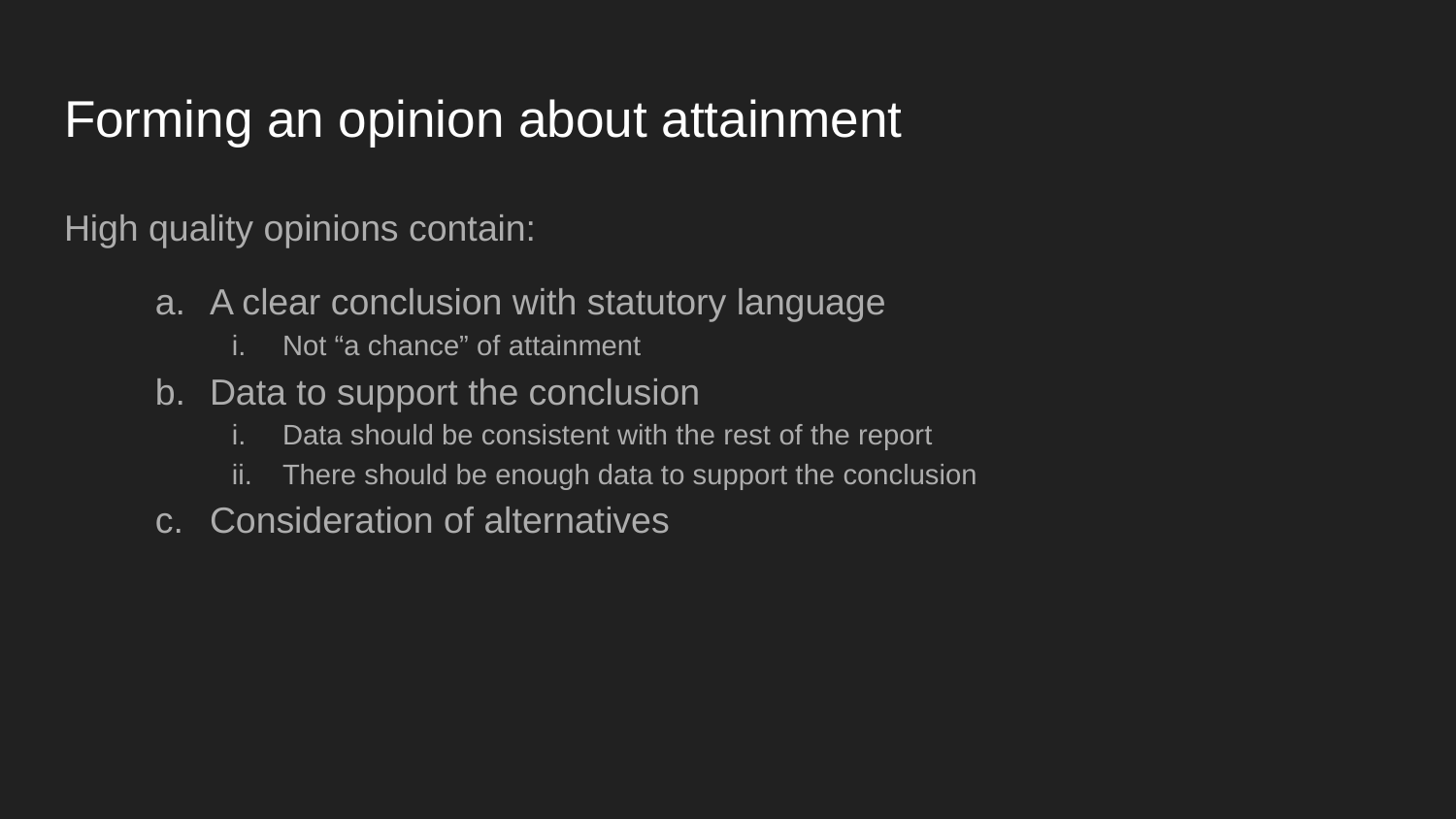

# Forming an opinion about attainment
High quality opinions contain:
A clear conclusion with statutory language
Not “a chance” of attainment
Data to support the conclusion
Data should be consistent with the rest of the report
There should be enough data to support the conclusion
Consideration of alternatives